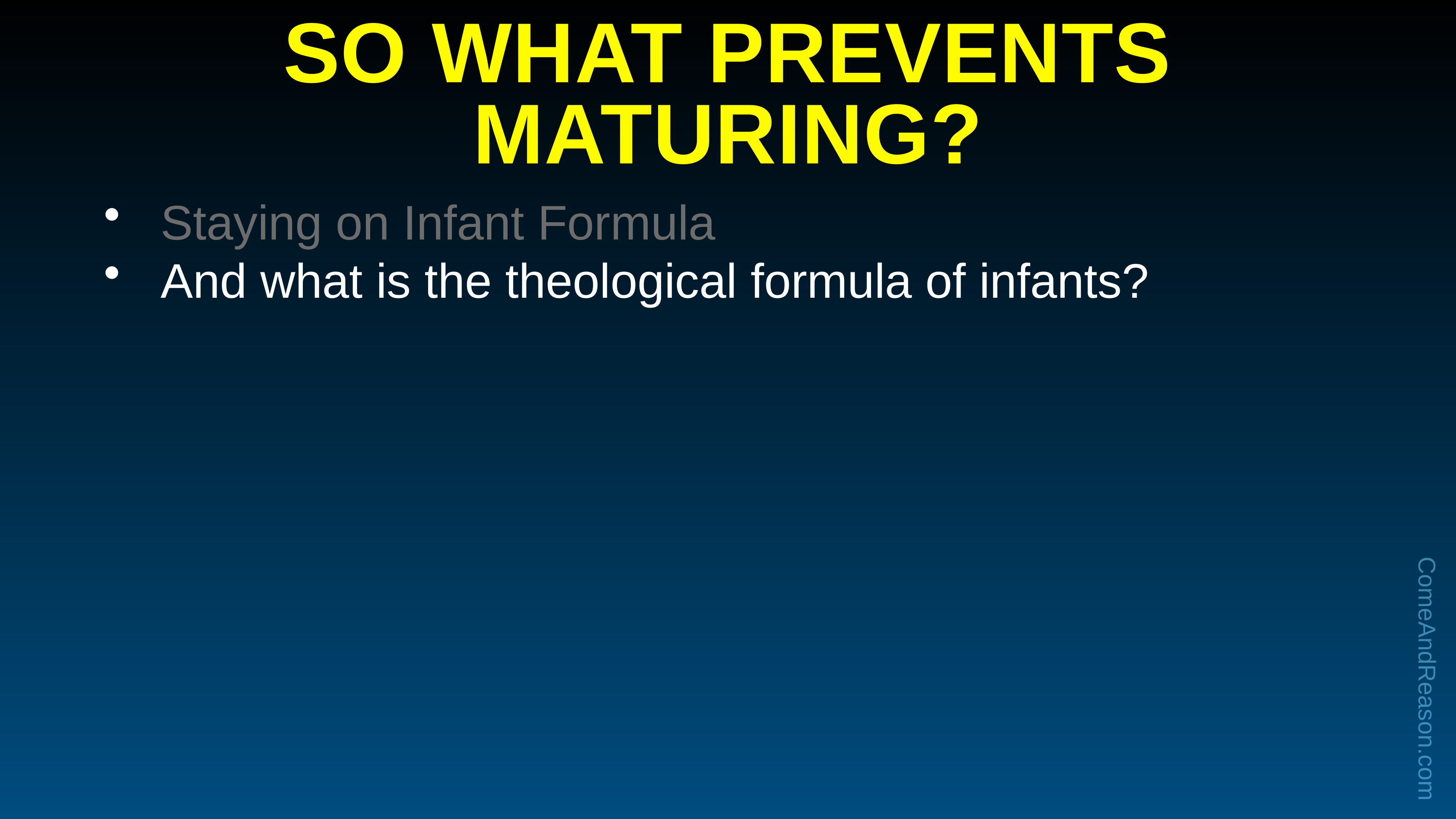

# So What Prevents Maturing?
Staying on Infant Formula
And what is the theological formula of infants?